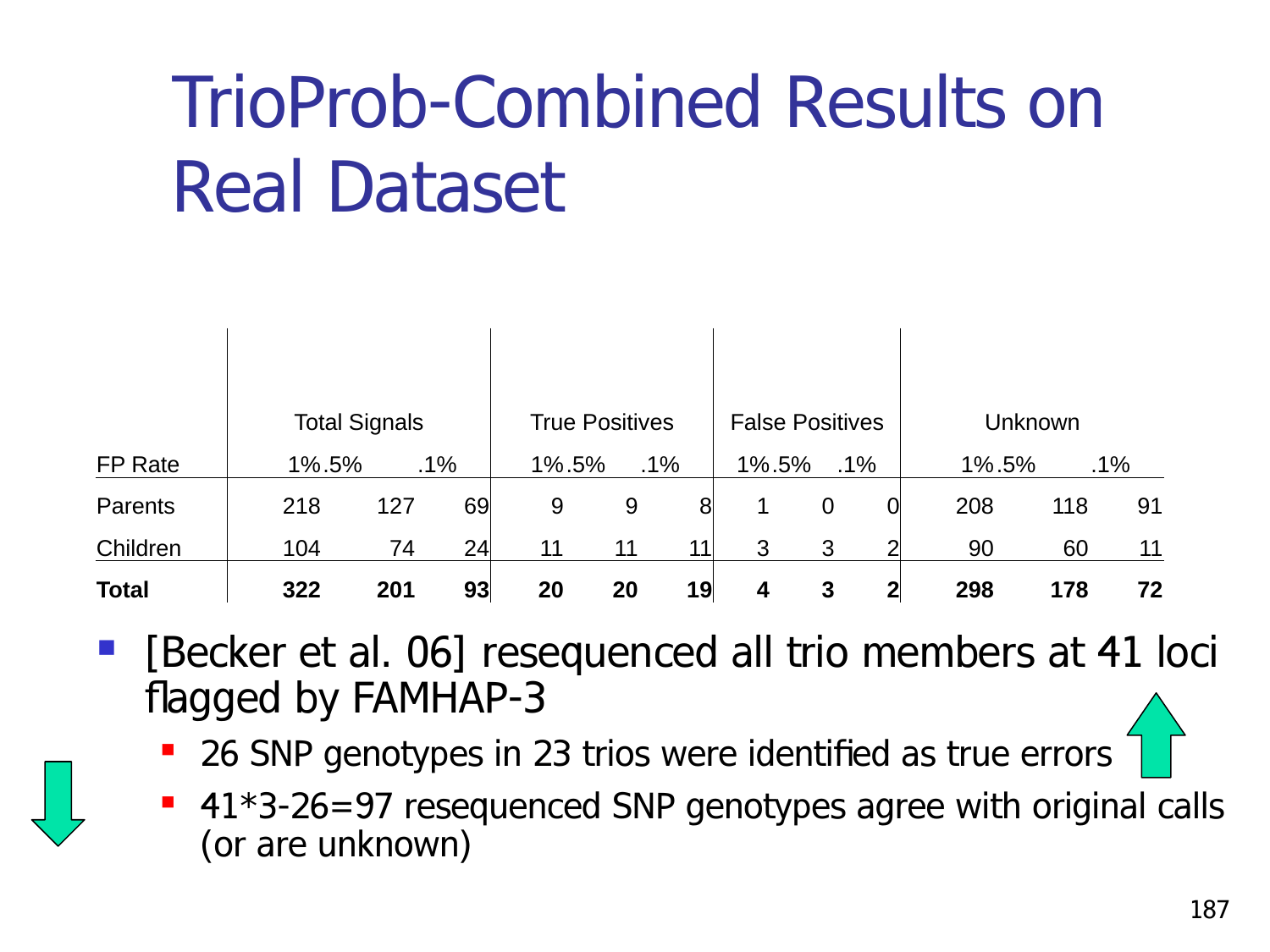

# TrioProb-Combined Results on Real Dataset
|  | Total Signals |  |  | True Positives |  |  | False Positives |  |  | Unknown |  |  |
| --- | --- | --- | --- | --- | --- | --- | --- | --- | --- | --- | --- | --- |
| FP Rate | 1% | .5% | .1% | 1% | .5% | .1% | 1% | .5% | .1% | 1% | .5% | .1% |
| Parents | 218 | 127 | 69 | 9 | 9 | 8 | 1 | 0 | 0 | 208 | 118 | 91 |
| Children | 104 | 74 | 24 | 11 | 11 | 11 | 3 | 3 | 2 | 90 | 60 | 11 |
| Total | 322 | 201 | 93 | 20 | 20 | 19 | 4 | 3 | 2 | 298 | 178 | 72 |
[Becker et al. 06] resequenced all trio members at 41 loci flagged by FAMHAP-3
26 SNP genotypes in 23 trios were identified as true errors
41*3-26=97 resequenced SNP genotypes agree with original calls (or are unknown)

187